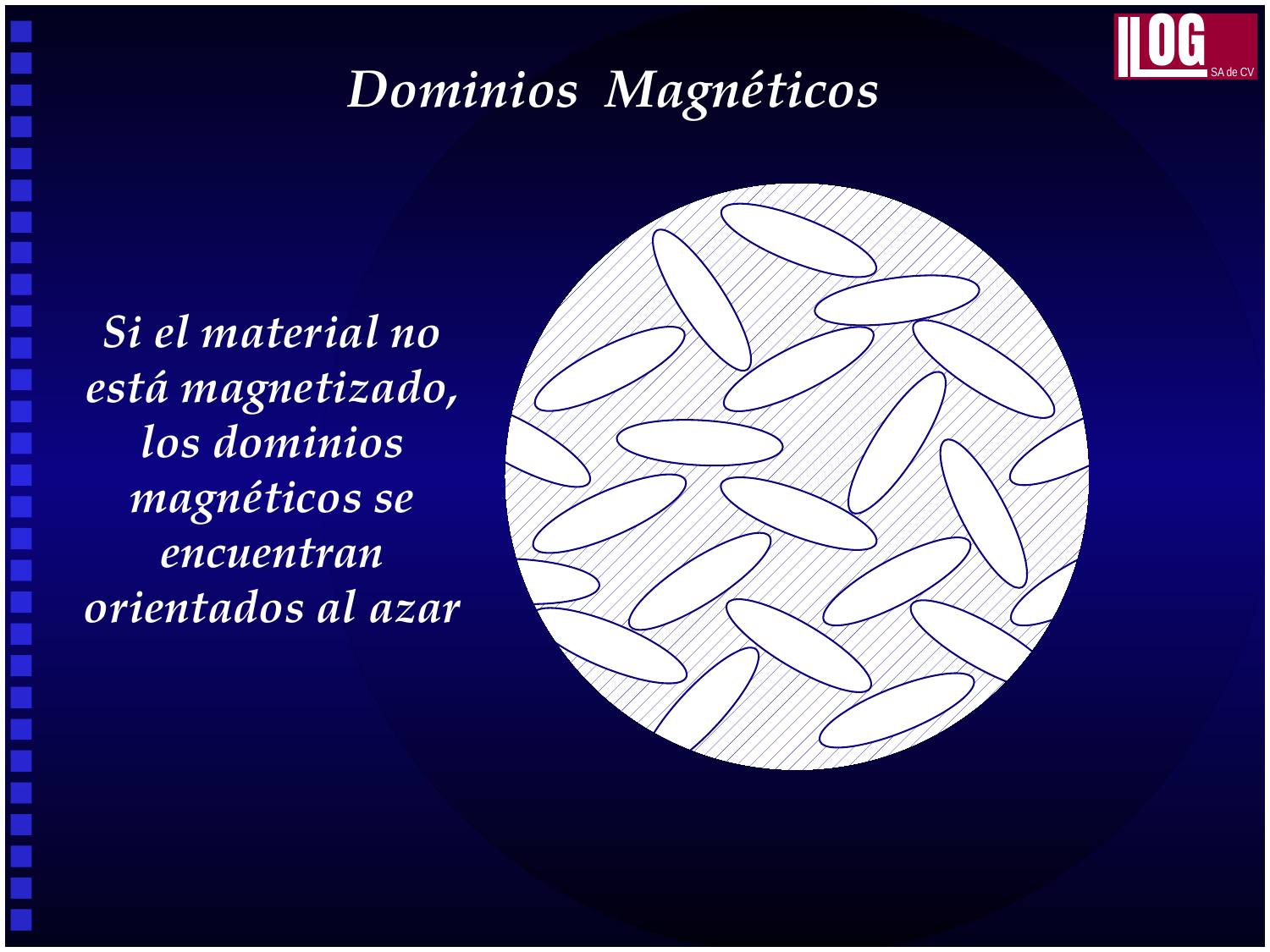

OG

SA de CV

Dominios  Magnéticos

Si el material no está magnetizado, los dominios magnéticos se encuentran orientados al azar